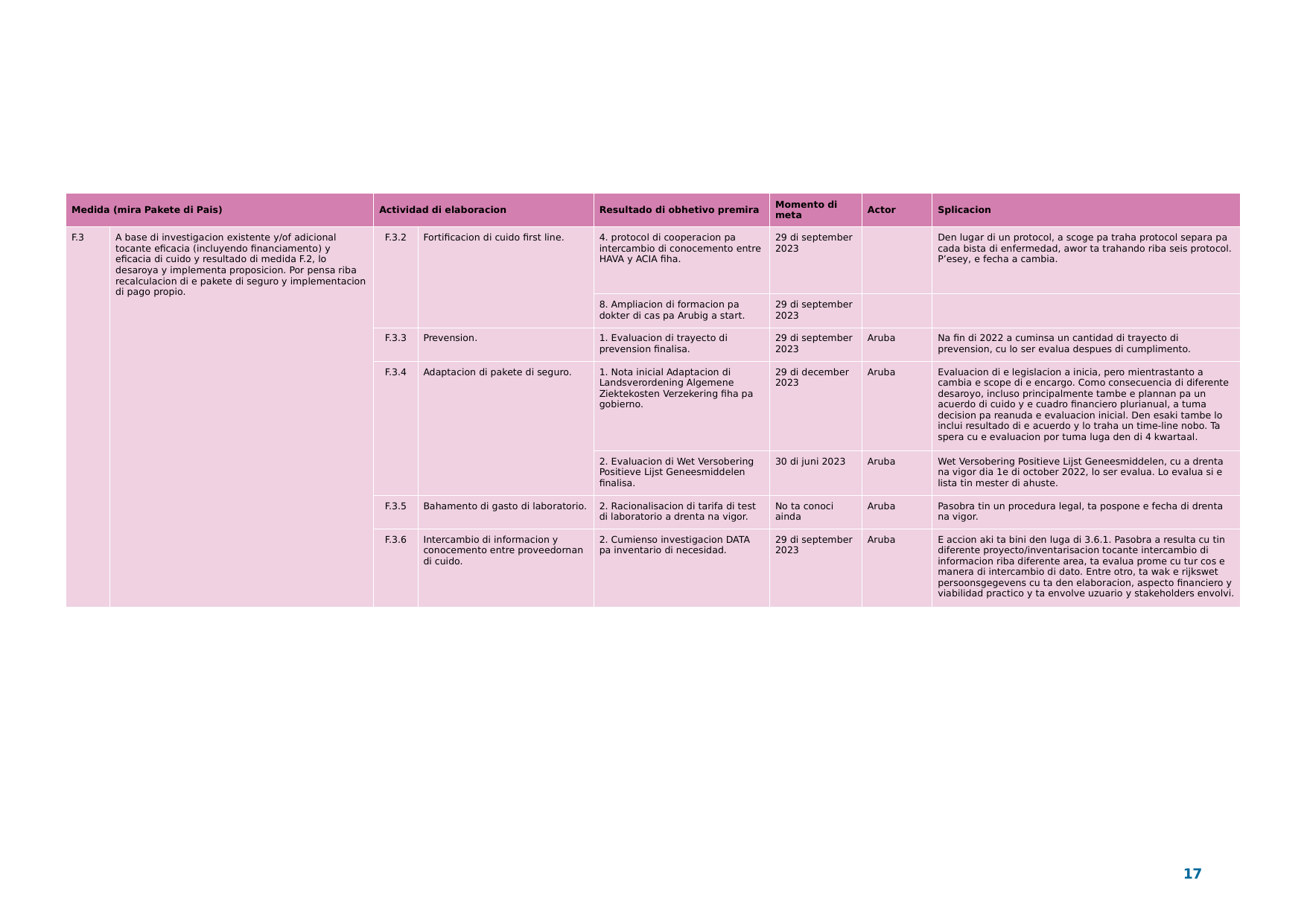

| Medida (mira Pakete di Pais) | Medida | Actividad di elaboracion | Actividad di elaboracion | Resultado di obhetivo premira | Momento di meta | Actor | Splicacion |
| --- | --- | --- | --- | --- | --- | --- | --- |
| F.3 | A base di investigacion existente y/of adicional tocante eficacia (incluyendo financiamento) y eficacia di cuido y resultado di medida F.2, lo desaroya y implementa proposicion. Por pensa riba recalculacion di e pakete di seguro y implementacion di pago propio. | F.3.2 | Fortificacion di cuido first line. | 4. protocol di cooperacion pa intercambio di conocemento entre HAVA y ACIA fiha. | 29 di september 2023 |  | Den lugar di un protocol, a scoge pa traha protocol separa pa cada bista di enfermedad, awor ta trahando riba seis protocol. P’esey, e fecha a cambia. |
|  |  |  |  | 8. Ampliacion di formacion pa dokter di cas pa Arubig a start. | 29 di september 2023 |  |  |
|  |  | F.3.3 | Prevension. | 1. Evaluacion di trayecto di prevension finalisa. | 29 di september 2023 | Aruba | Na fin di 2022 a cuminsa un cantidad di trayecto di prevension, cu lo ser evalua despues di cumplimento. |
|  |  | F.3.4 | Adaptacion di pakete di seguro. | 1. Nota inicial Adaptacion di Landsverordening Algemene Ziektekosten Verzekering fiha pa gobierno. | 29 di december 2023 | Aruba | Evaluacion di e legislacion a inicia, pero mientrastanto a cambia e scope di e encargo. Como consecuencia di diferente desaroyo, incluso principalmente tambe e plannan pa un acuerdo di cuido y e cuadro financiero plurianual, a tuma decision pa reanuda e evaluacion inicial. Den esaki tambe lo inclui resultado di e acuerdo y lo traha un time-line nobo. Ta spera cu e evaluacion por tuma luga den di 4 kwartaal. |
|  |  |  |  | 2. Evaluacion di Wet Versobering Positieve Lijst Geneesmiddelen finalisa. | 30 di juni 2023 | Aruba | Wet Versobering Positieve Lijst Geneesmiddelen, cu a drenta na vigor dia 1e di october 2022, lo ser evalua. Lo evalua si e lista tin mester di ahuste. |
|  |  | F.3.5 | Bahamento di gasto di laboratorio. | 2. Racionalisacion di tarifa di test di laboratorio a drenta na vigor. | No ta conoci ainda | Aruba | Pasobra tin un procedura legal, ta pospone e fecha di drenta na vigor. |
|  |  | F.3.6 | Intercambio di informacion y conocemento entre proveedornan di cuido. | 2. Cumienso investigacion DATA pa inventario di necesidad. | 29 di september 2023 | Aruba | E accion aki ta bini den luga di 3.6.1. Pasobra a resulta cu tin diferente proyecto/inventarisacion tocante intercambio di informacion riba diferente area, ta evalua prome cu tur cos e manera di intercambio di dato. Entre otro, ta wak e rijkswet persoonsgegevens cu ta den elaboracion, aspecto financiero y viabilidad practico y ta envolve uzuario y stakeholders envolvi. |
17